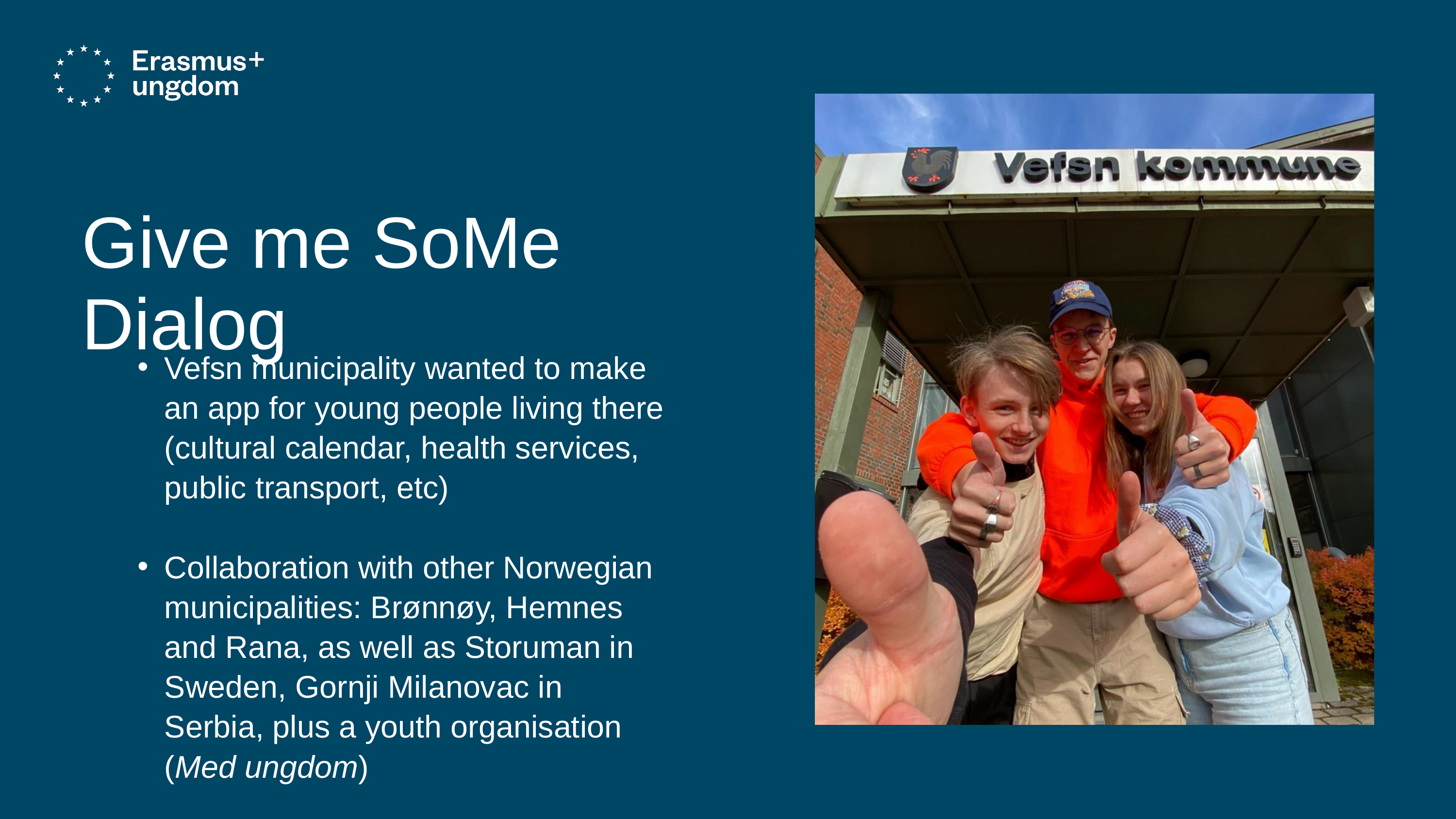

Give me SoMe Dialog
Vefsn municipality wanted to make an app for young people living there (cultural calendar, health services, public transport, etc)

Collaboration with other Norwegian municipalities: Brønnøy, Hemnes and Rana, as well as Storuman in Sweden, Gornji Milanovac in Serbia, plus a youth organisation (Med ungdom)